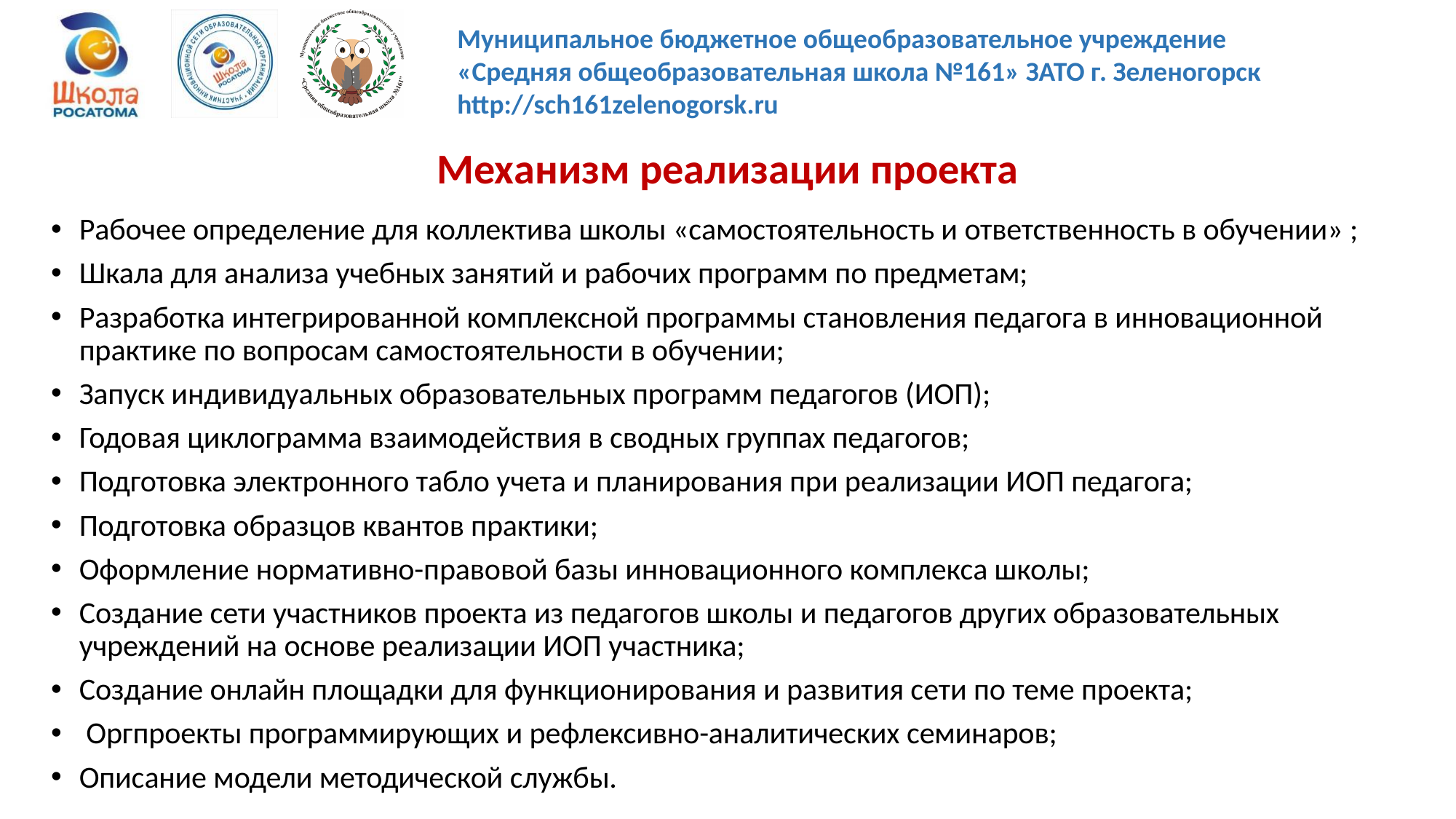

# Механизм реализации проекта
Рабочее определение для коллектива школы «самостоятельность и ответственность в обучении» ;
Шкала для анализа учебных занятий и рабочих программ по предметам;
Разработка интегрированной комплексной программы становления педагога в инновационной практике по вопросам самостоятельности в обучении;
Запуск индивидуальных образовательных программ педагогов (ИОП);
Годовая циклограмма взаимодействия в сводных группах педагогов;
Подготовка электронного табло учета и планирования при реализации ИОП педагога;
Подготовка образцов квантов практики;
Оформление нормативно-правовой базы инновационного комплекса школы;
Создание сети участников проекта из педагогов школы и педагогов других образовательных учреждений на основе реализации ИОП участника;
Создание онлайн площадки для функционирования и развития сети по теме проекта;
 Оргпроекты программирующих и рефлексивно-аналитических семинаров;
Описание модели методической службы.